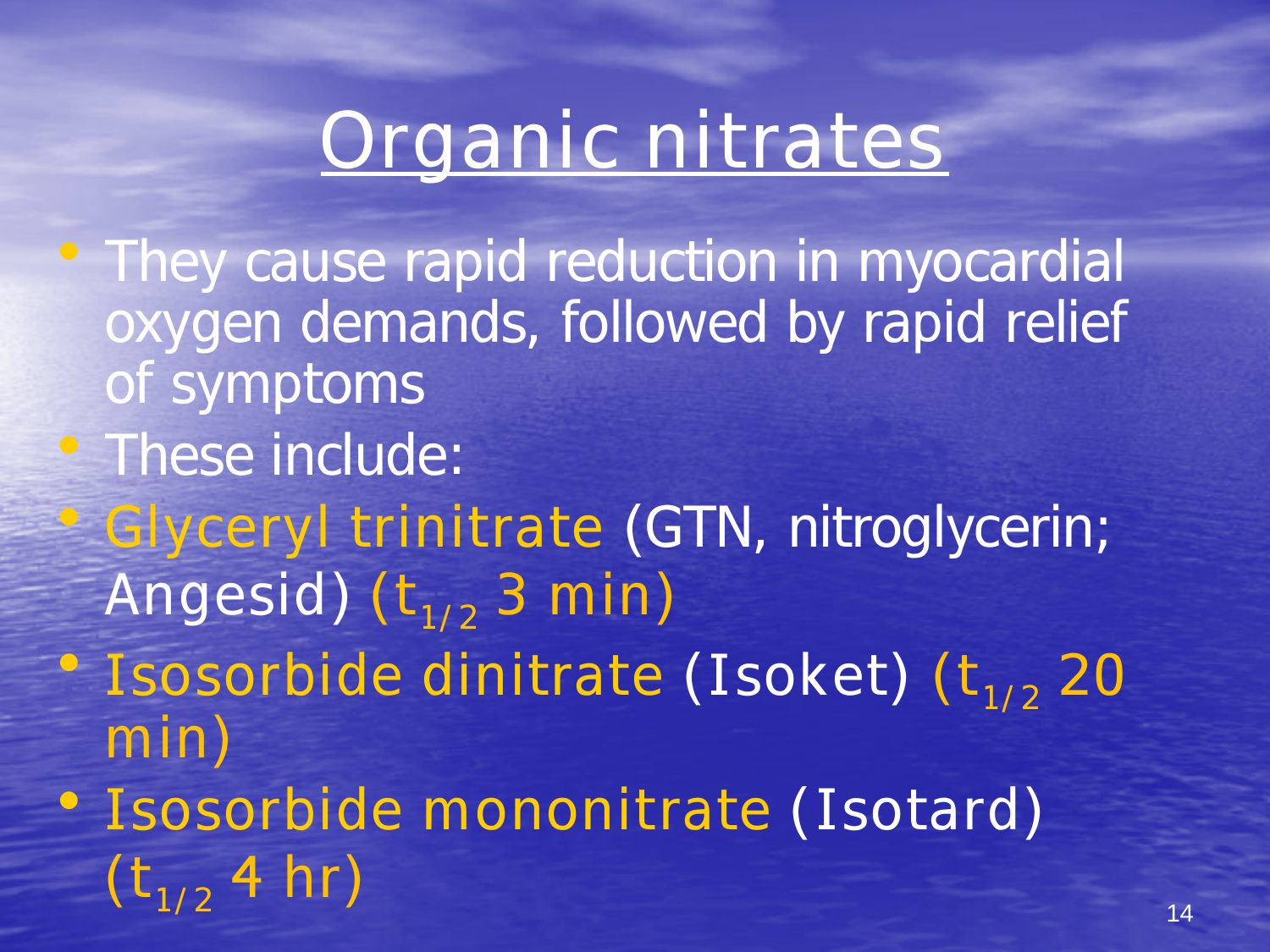

# Organic nitrates
They cause rapid reduction in myocardial oxygen demands, followed by rapid relief of symptoms
These include:
Glyceryl trinitrate (GTN, nitroglycerin; Angesid) (t1/2 3 min)
Isosorbide dinitrate (Isoket) (t1/2 20 min)
Isosorbide mononitrate (Isotard) (t1/2 4 hr)
14